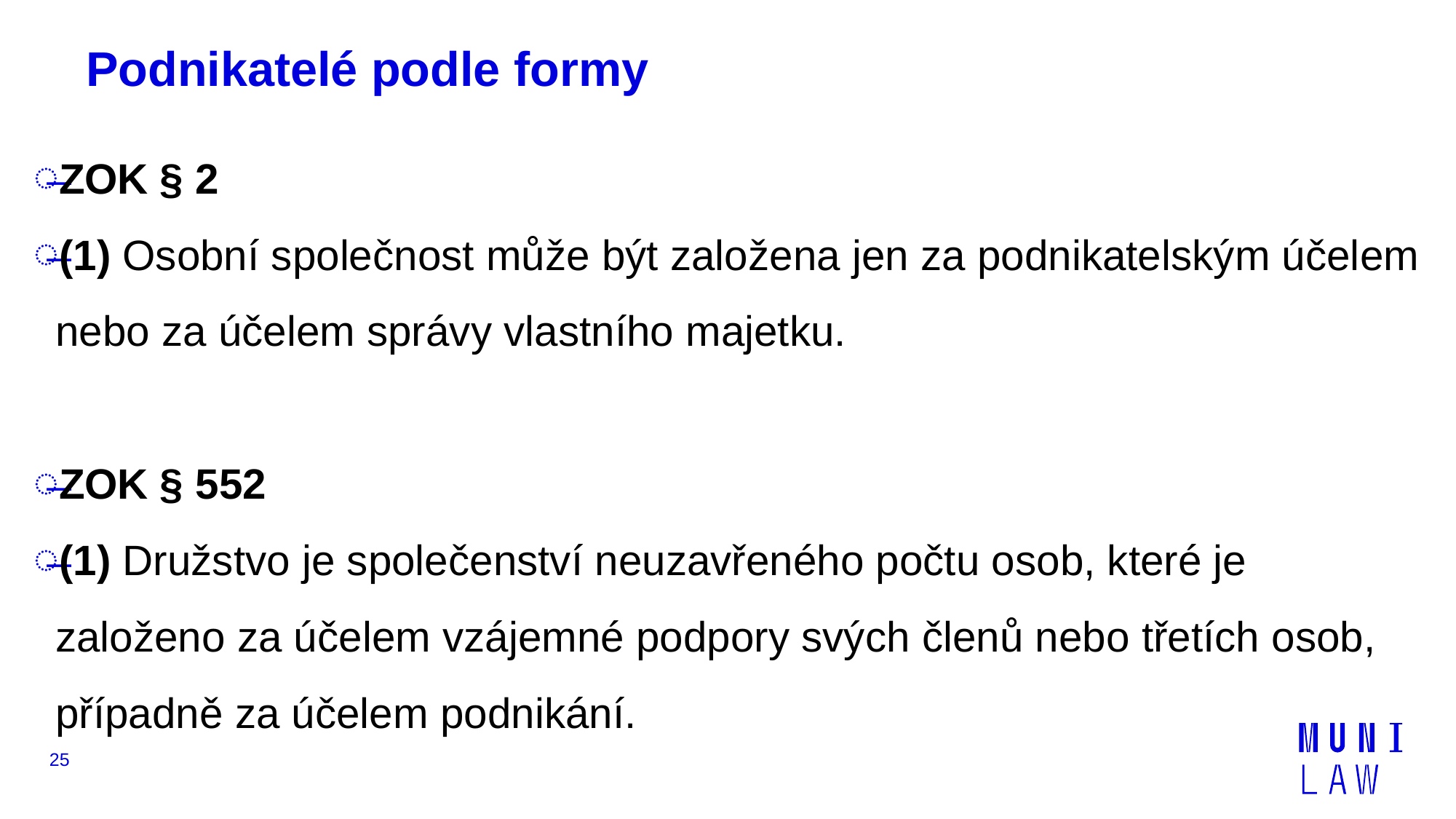

# Podnikatelé podle formy
ZOK § 2
(1) Osobní společnost může být založena jen za podnikatelským účelem nebo za účelem správy vlastního majetku.

ZOK § 552
(1) Družstvo je společenství neuzavřeného počtu osob, které je založeno za účelem vzájemné podpory svých členů nebo třetích osob, případně za účelem podnikání.

25